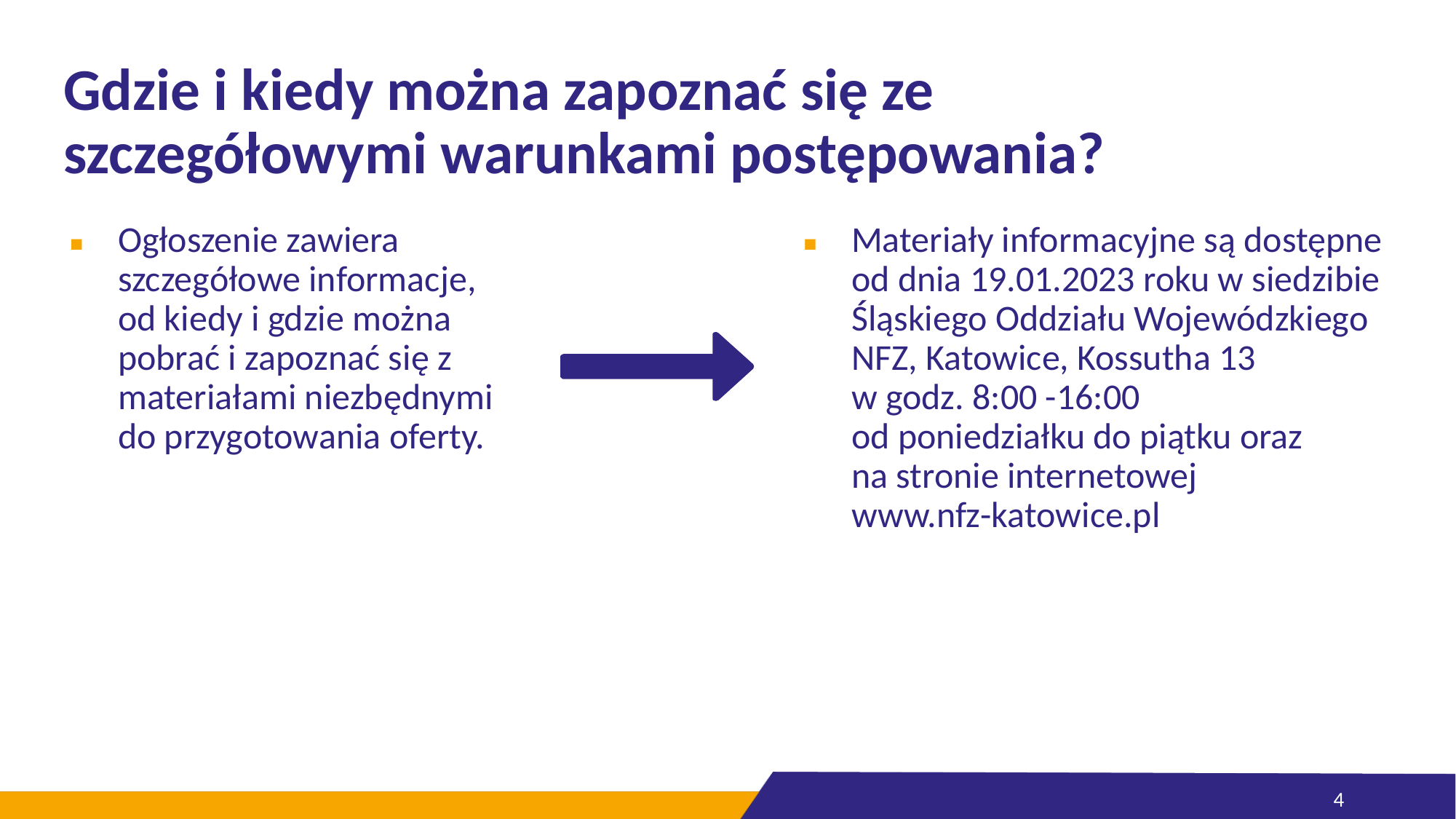

# Gdzie i kiedy można zapoznać się ze szczegółowymi warunkami postępowania?
Ogłoszenie zawiera szczegółowe informacje,
od kiedy i gdzie można pobrać i zapoznać się z materiałami niezbędnymi do przygotowania oferty.
Materiały informacyjne są dostępne od dnia 19.01.2023 roku w siedzibie Śląskiego Oddziału Wojewódzkiego NFZ, Katowice, Kossutha 13
w godz. 8:00 -16:00
od poniedziałku do piątku oraz
na stronie internetowej
www.nfz-katowice.pl

4